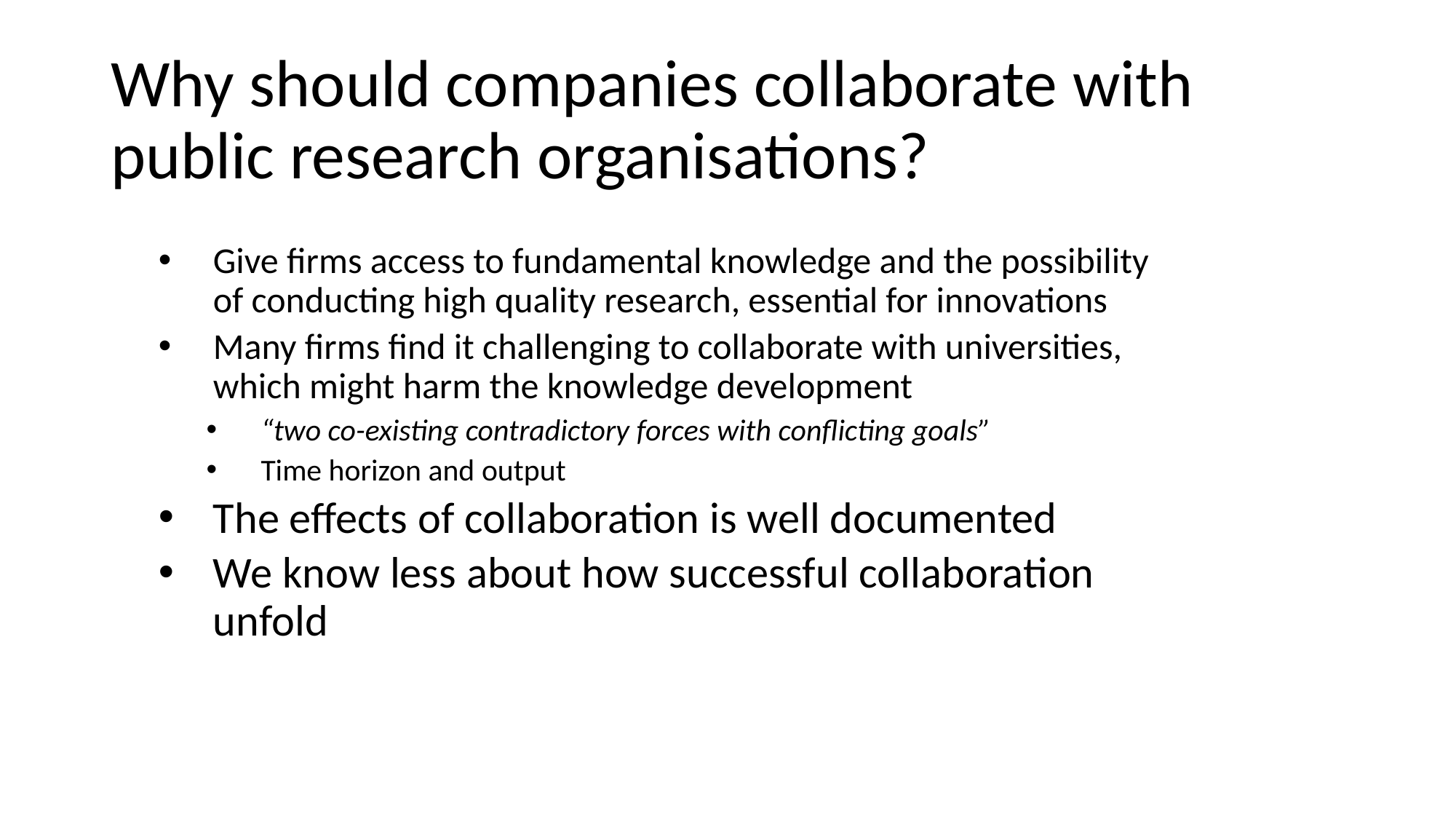

# Why should companies collaborate with public research organisations?
Give firms access to fundamental knowledge and the possibility of conducting high quality research, essential for innovations
Many firms find it challenging to collaborate with universities, which might harm the knowledge development
“two co-existing contradictory forces with conflicting goals”
Time horizon and output
The effects of collaboration is well documented
We know less about how successful collaboration unfold